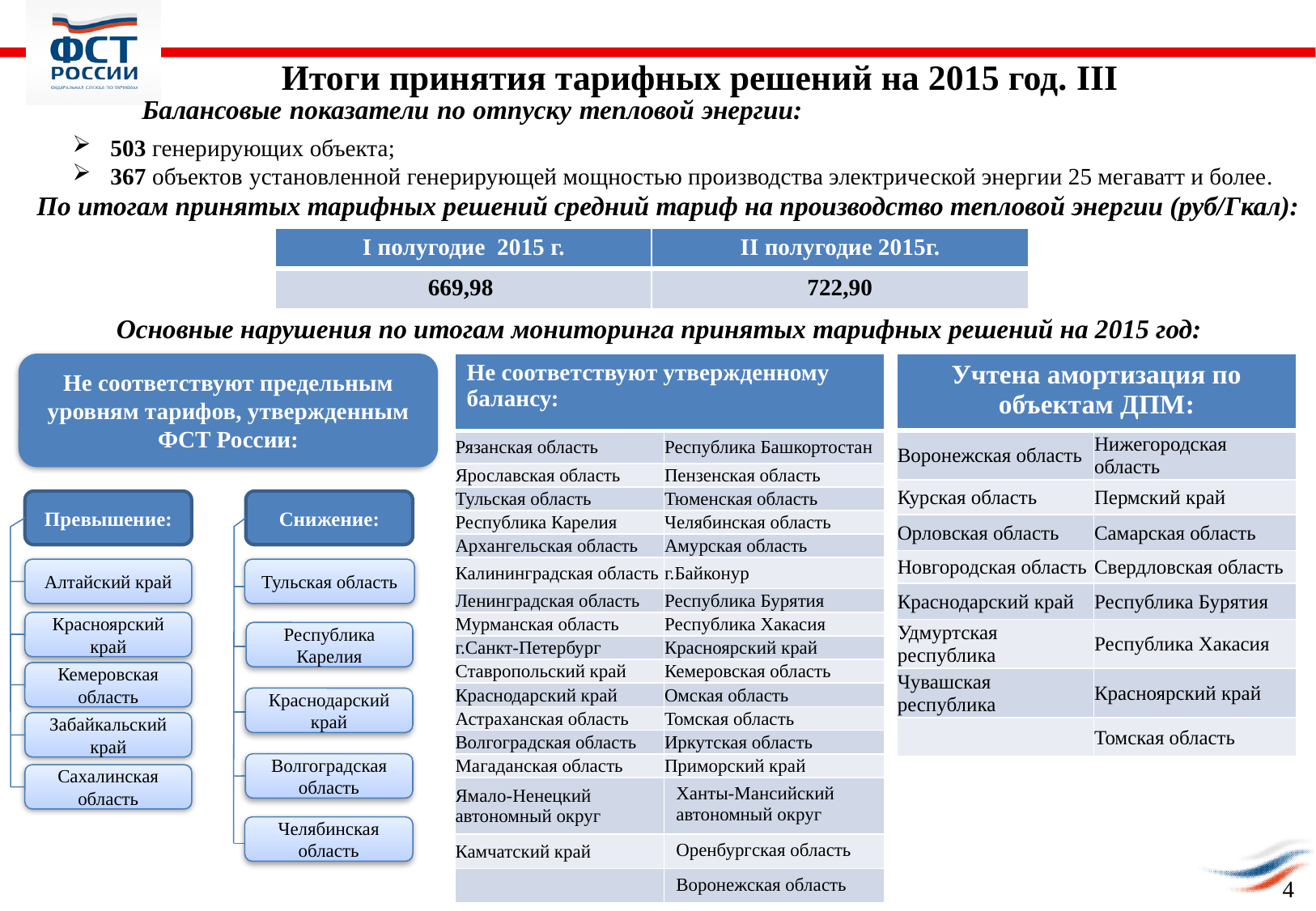

Итоги принятия тарифных решений на 2015 год. III
Балансовые показатели по отпуску тепловой энергии:
503 генерирующих объекта;
367 объектов установленной генерирующей мощностью производства электрической энергии 25 мегаватт и более.
По итогам принятых тарифных решений средний тариф на производство тепловой энергии (руб/Гкал):
| I полугодие 2015 г. | II полугодие 2015г. |
| --- | --- |
| 669,98 | 722,90 |
Основные нарушения по итогам мониторинга принятых тарифных решений на 2015 год:

| Не соответствуют утвержденному балансу: |  |
| --- | --- |
| Рязанская область | Республика Башкортостан |
| Ярославская область | Пензенская область |
| Тульская область | Тюменская область |
| Республика Карелия | Челябинская область |
| Архангельская область | Амурская область |
| Калининградская область | г.Байконур |
| Ленинградская область | Республика Бурятия |
| Мурманская область | Республика Хакасия |
| г.Санкт-Петербург | Красноярский край |
| Ставропольский край | Кемеровская область |
| Краснодарский край | Омская область |
| Астраханская область | Томская область |
| Волгоградская область | Иркутская область |
| Магаданская область | Приморский край |
| Ямало-Ненецкий автономный округ | Ханты-Мансийский автономный округ |
| Камчатский край | Оренбургская область |
|  | Воронежская область |
Не соответствуют предельным уровням тарифов, утвержденным ФСТ России:
| Учтена амортизация по объектам ДПМ: |  |
| --- | --- |
| Воронежская область | Нижегородская область |
| Курская область | Пермский край |
| Орловская область | Самарская область |
| Новгородская область | Свердловская область |
| Краснодарский край | Республика Бурятия |
| Удмуртская республика | Республика Хакасия |
| Чувашская республика | Красноярский край |
|  | Томская область |
Превышение:
Снижение:
Алтайский край
Тульская область
Красноярский край
Республика Карелия
Кемеровская область
Краснодарский край
Забайкальский край
Волгоградская область
Сахалинская область
Челябинская область
4